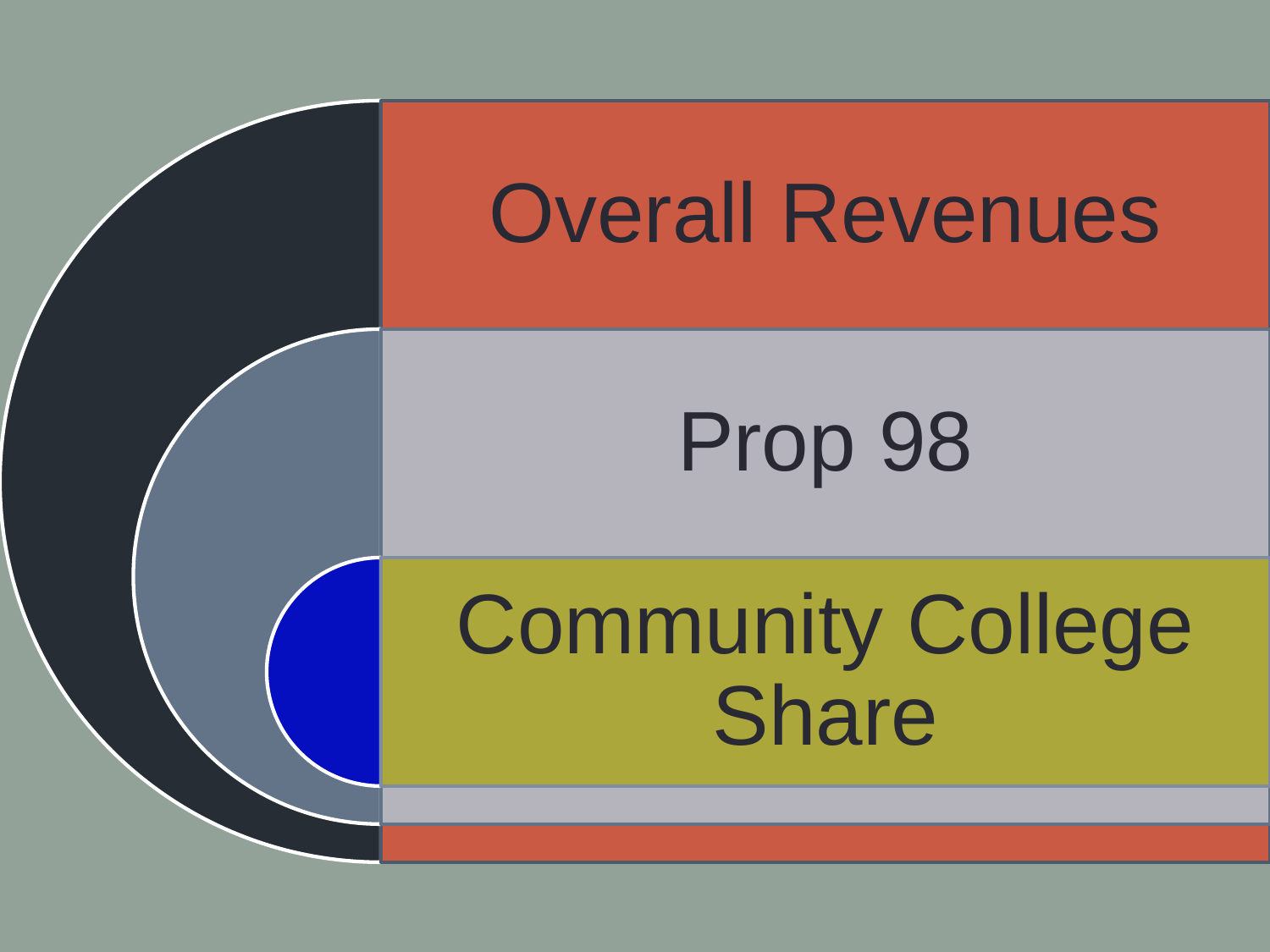

Overall Revenues
Prop 98
Community College Share